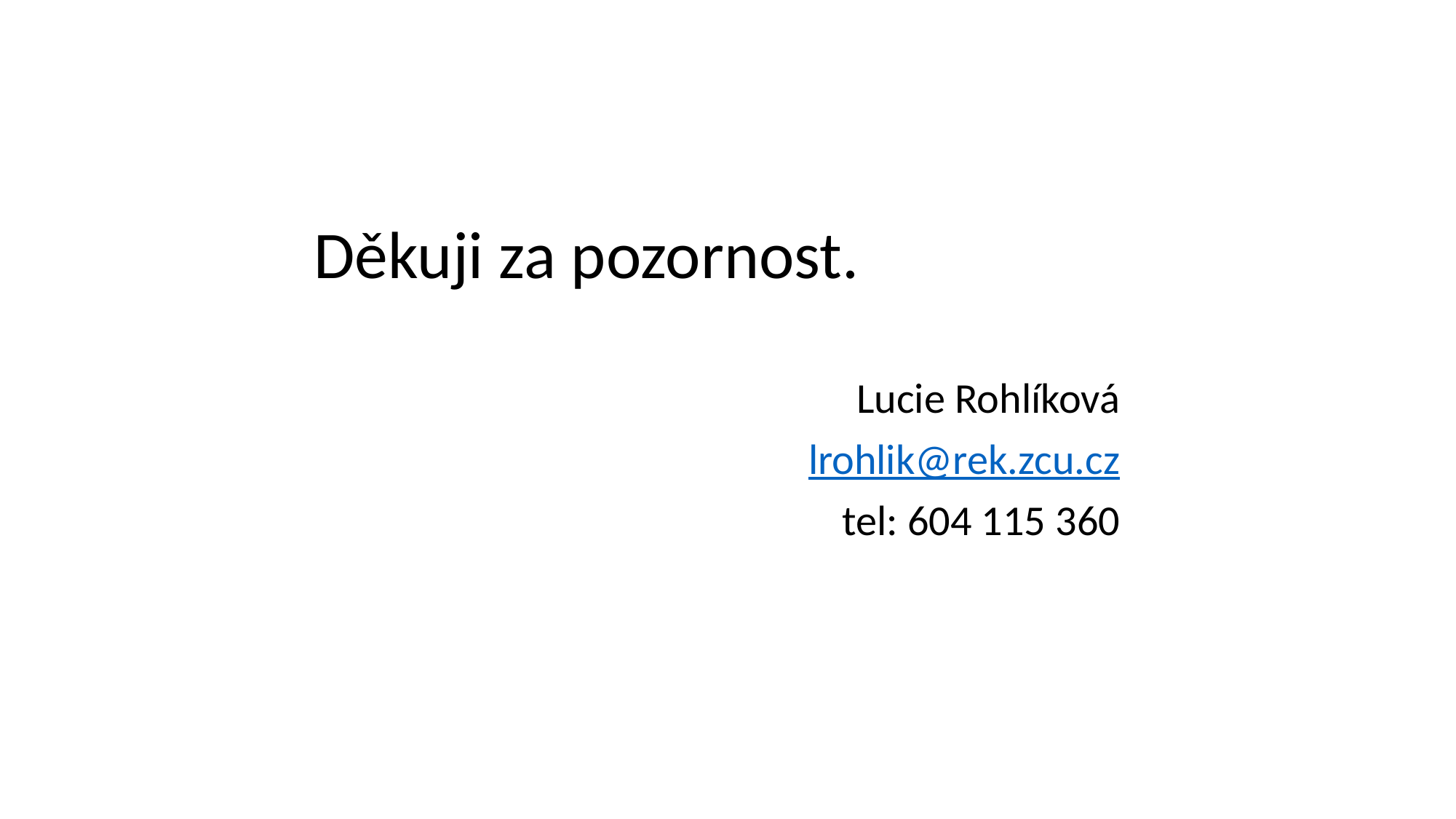

# Děkuji za pozornost.
Lucie Rohlíková
lrohlik@rek.zcu.cz
tel: 604 115 360